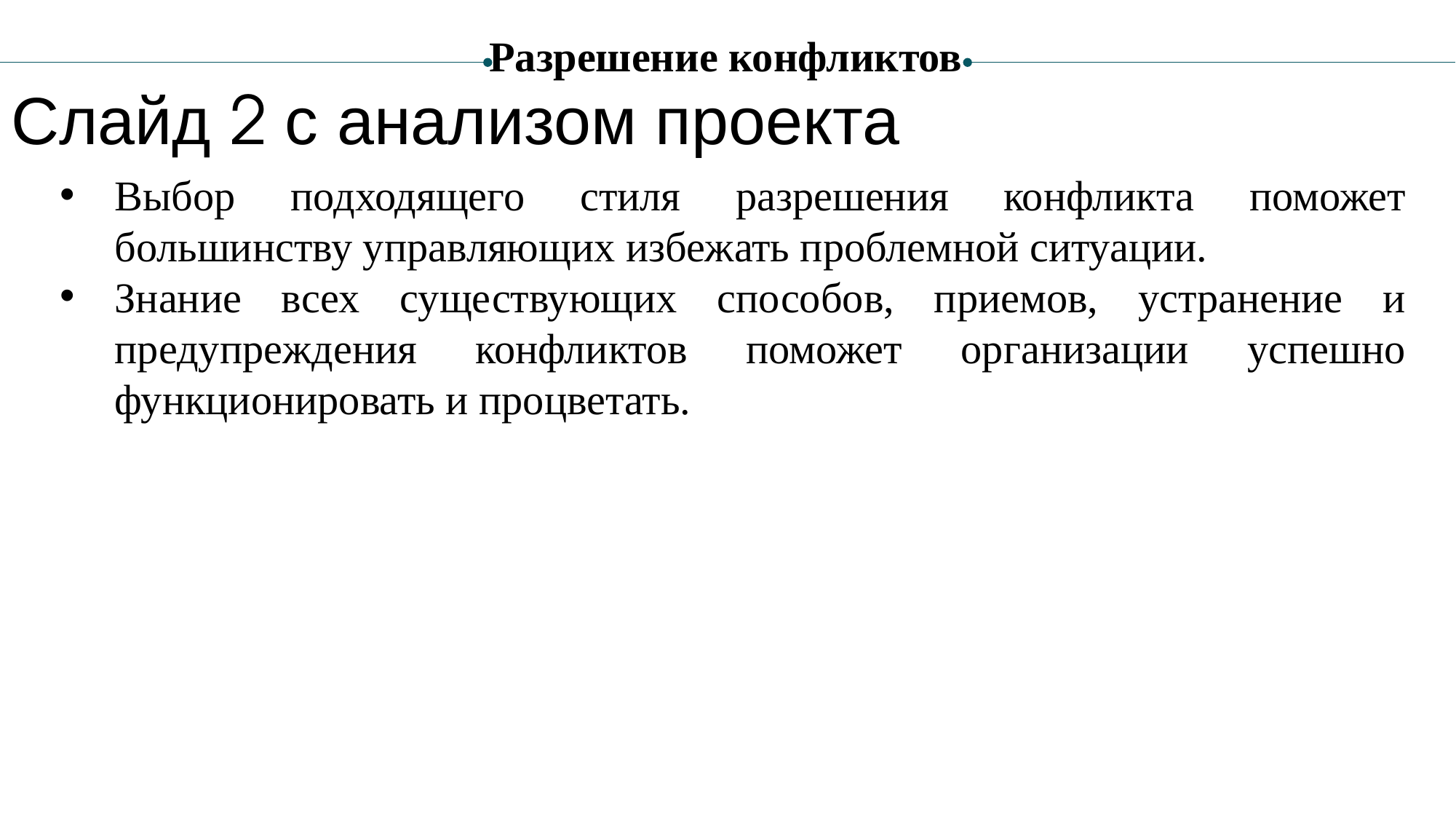

Разрешение конфликтов
Слайд 2 с анализом проекта
Выбор подходящего стиля разрешения конфликта поможет большинству управляющих избежать проблемной ситуации.
Знание всех существующих способов, приемов, устранение и предупреждения конфликтов поможет организации успешно функционировать и процветать.